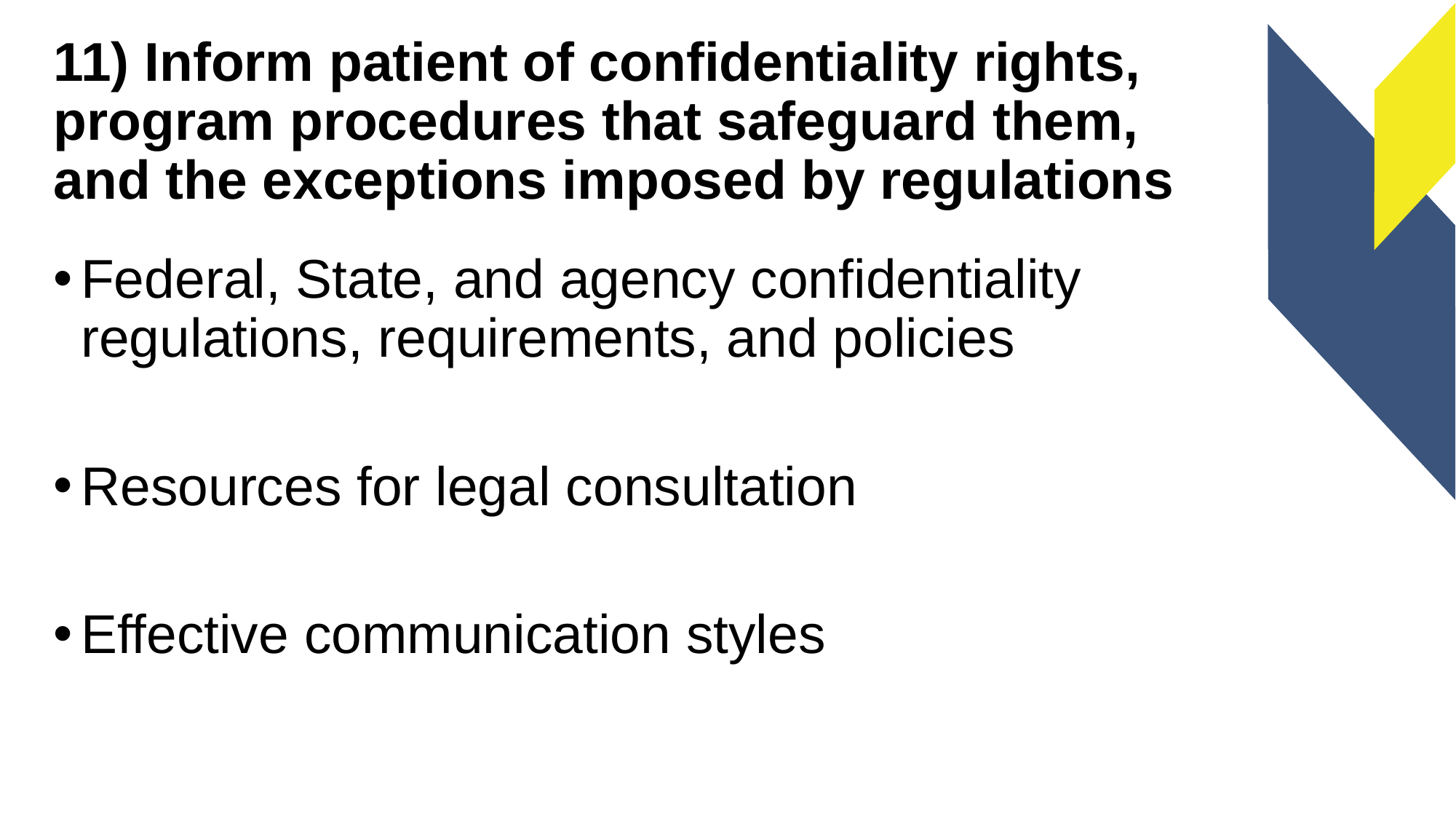

# 11) Inform patient of confidentiality rights, program procedures that safeguard them, and the exceptions imposed by regulations
Federal, State, and agency confidentiality regulations, requirements, and policies

Resources for legal consultation

Effective communication styles